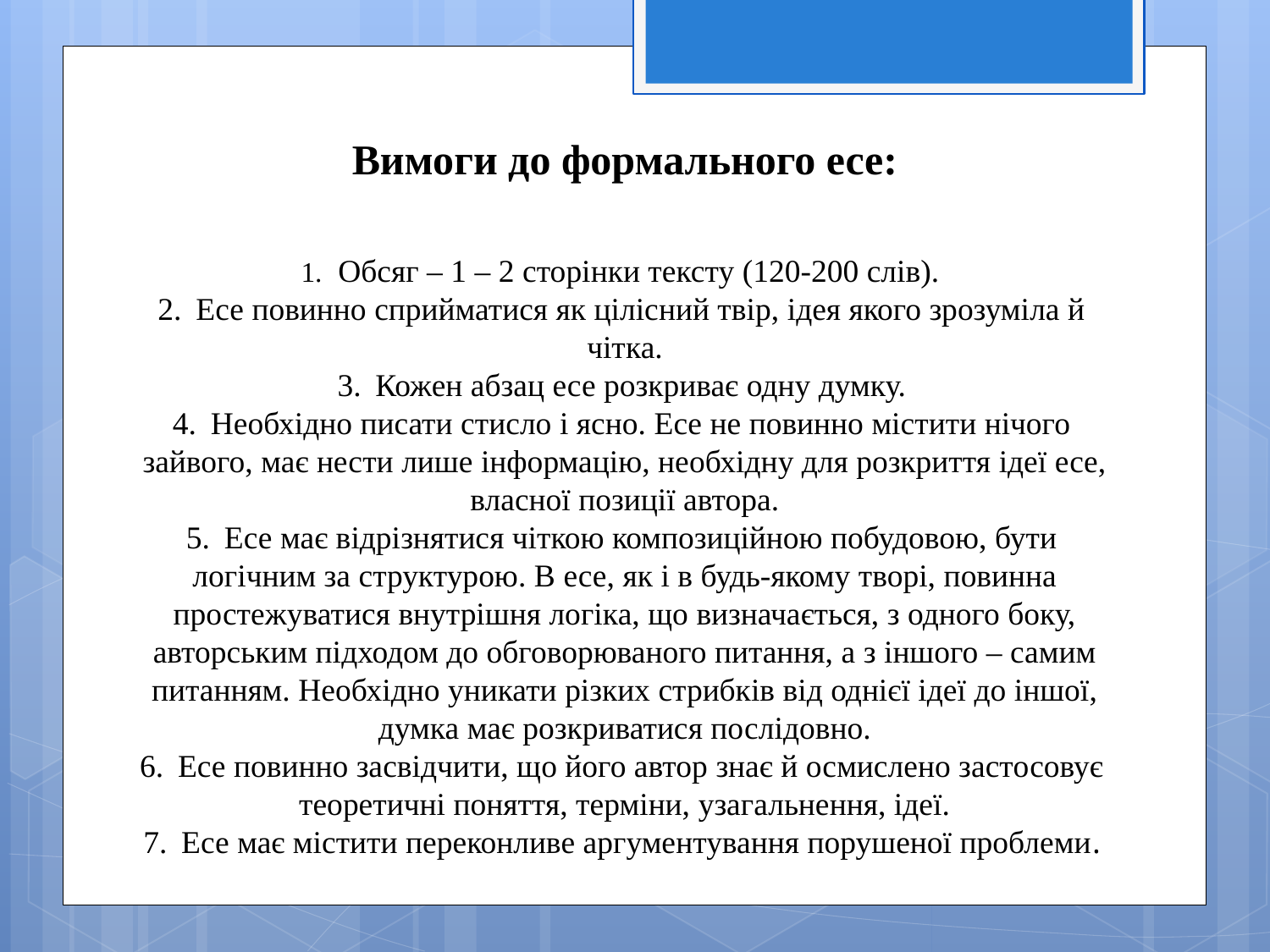

Вимоги до формального есе:

 Обсяг – 1 – 2 сторінки тексту (120-200 слів).
 Есе повинно сприйматися як цілісний твір, ідея якого зрозуміла й чітка.
 Кожен абзац есе розкриває одну думку.
 Необхідно писати стисло і ясно. Есе не повинно містити нічого зайвого, має нести лише інформацію, необхідну для розкриття ідеї есе, власної позиції автора.
 Есе має відрізнятися чіткою композиційною побудовою, бути логічним за структурою. В есе, як і в будь-якому творі, повинна простежуватися внутрішня логіка, що визначається, з одного боку, авторським підходом до обговорюваного питання, а з іншого – самим питанням. Необхідно уникати різких стрибків від однієї ідеї до іншої, думка має розкриватися послідовно.
 Есе повинно засвідчити, що його автор знає й осмислено застосовує теоретичні поняття, терміни, узагальнення, ідеї.
 Есе має містити переконливе аргументування порушеної проблеми.